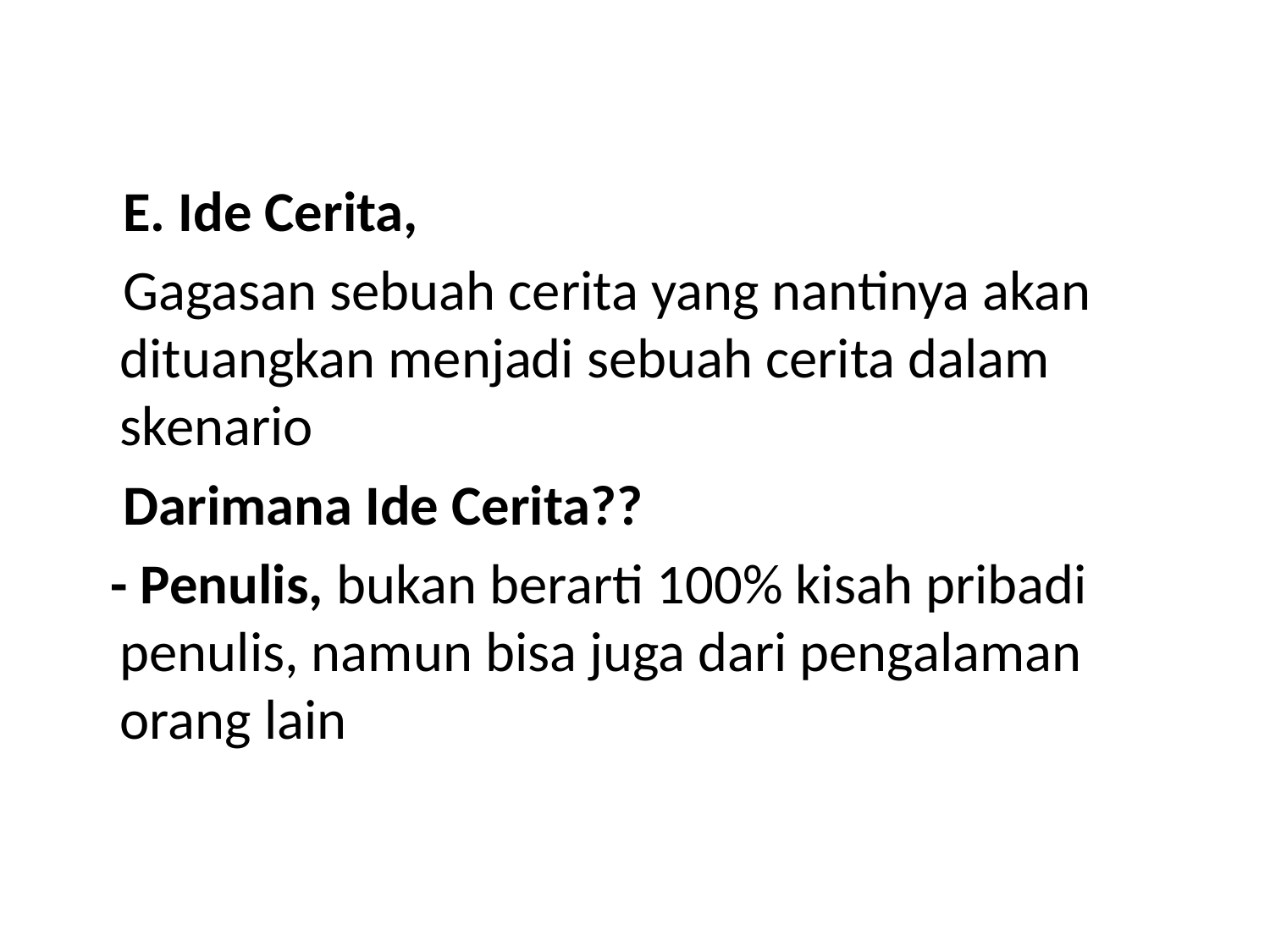

#
    E. Ide Cerita,
    Gagasan sebuah cerita yang nantinya akan dituangkan menjadi sebuah cerita dalam skenario
    Darimana Ide Cerita??
   - Penulis, bukan berarti 100% kisah pribadi penulis, namun bisa juga dari pengalaman orang lain